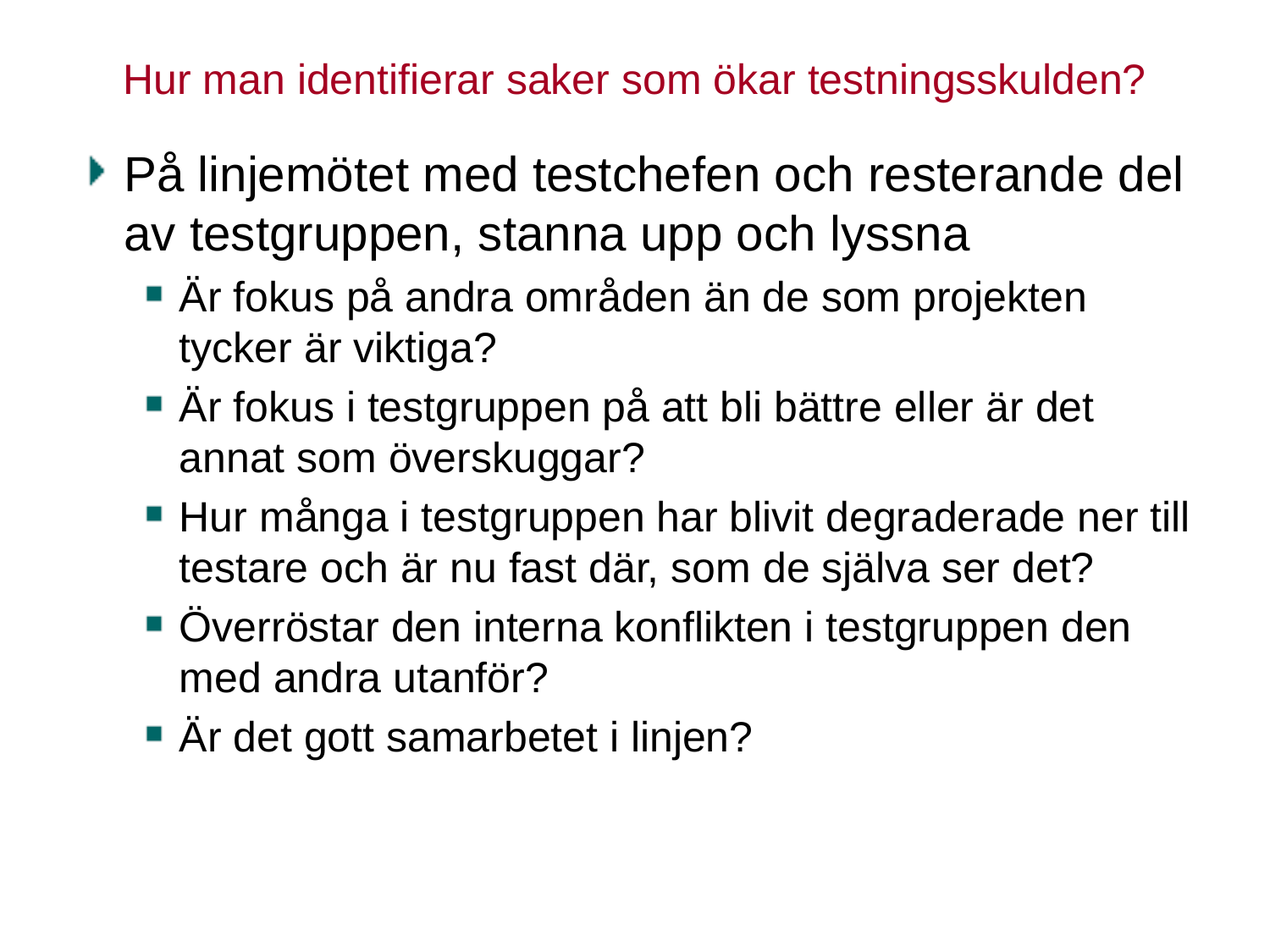

# Hur man identifierar saker som ökar testningsskulden?
På linjemötet med testchefen och resterande del av testgruppen, stanna upp och lyssna
Är fokus på andra områden än de som projekten tycker är viktiga?
Är fokus i testgruppen på att bli bättre eller är det annat som överskuggar?
Hur många i testgruppen har blivit degraderade ner till testare och är nu fast där, som de själva ser det?
Överröstar den interna konflikten i testgruppen den med andra utanför?
Är det gott samarbetet i linjen?